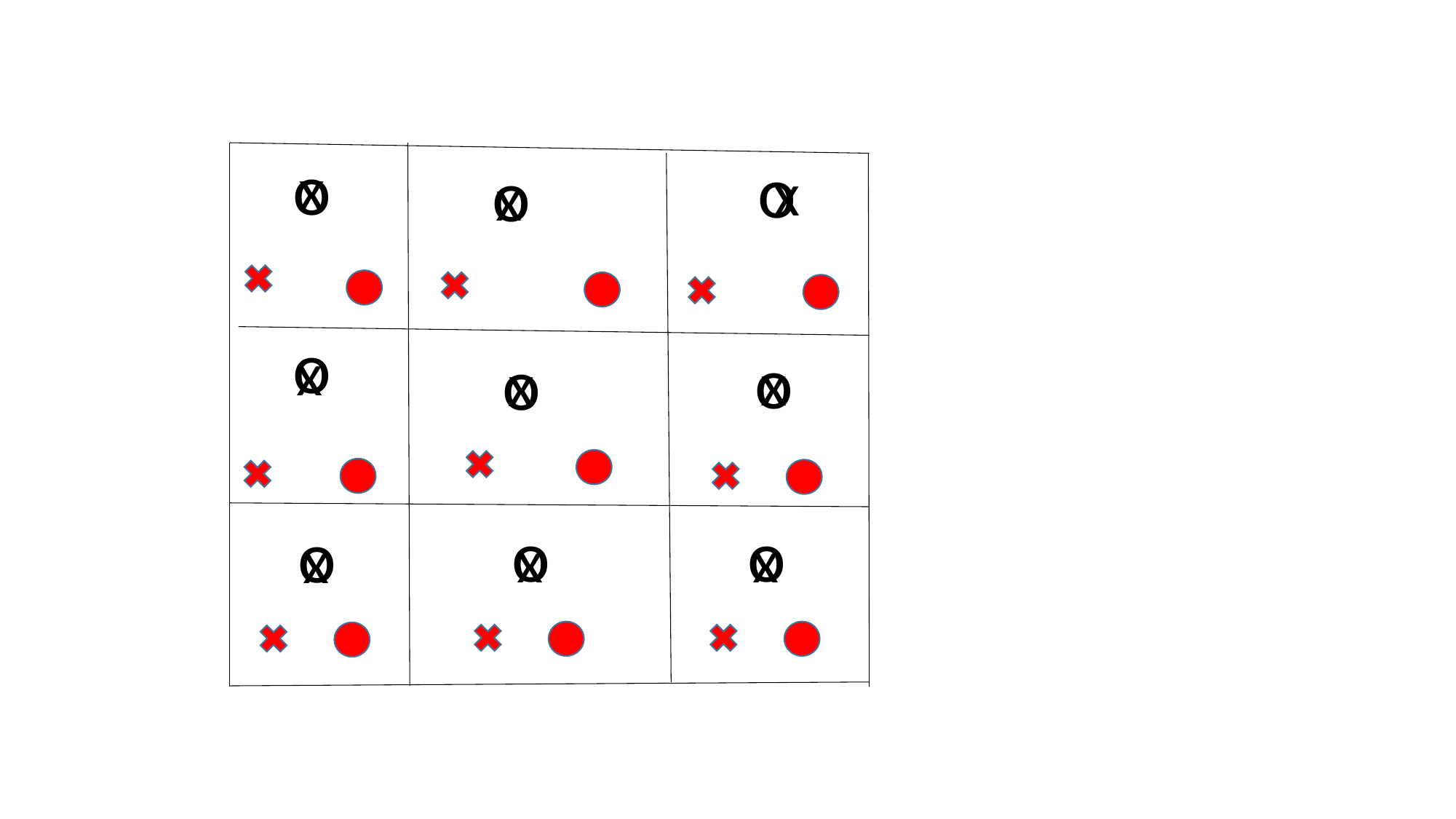

o
o
o
x
x
x

o
x
o
o
x
x

o
o
o
x
x
x